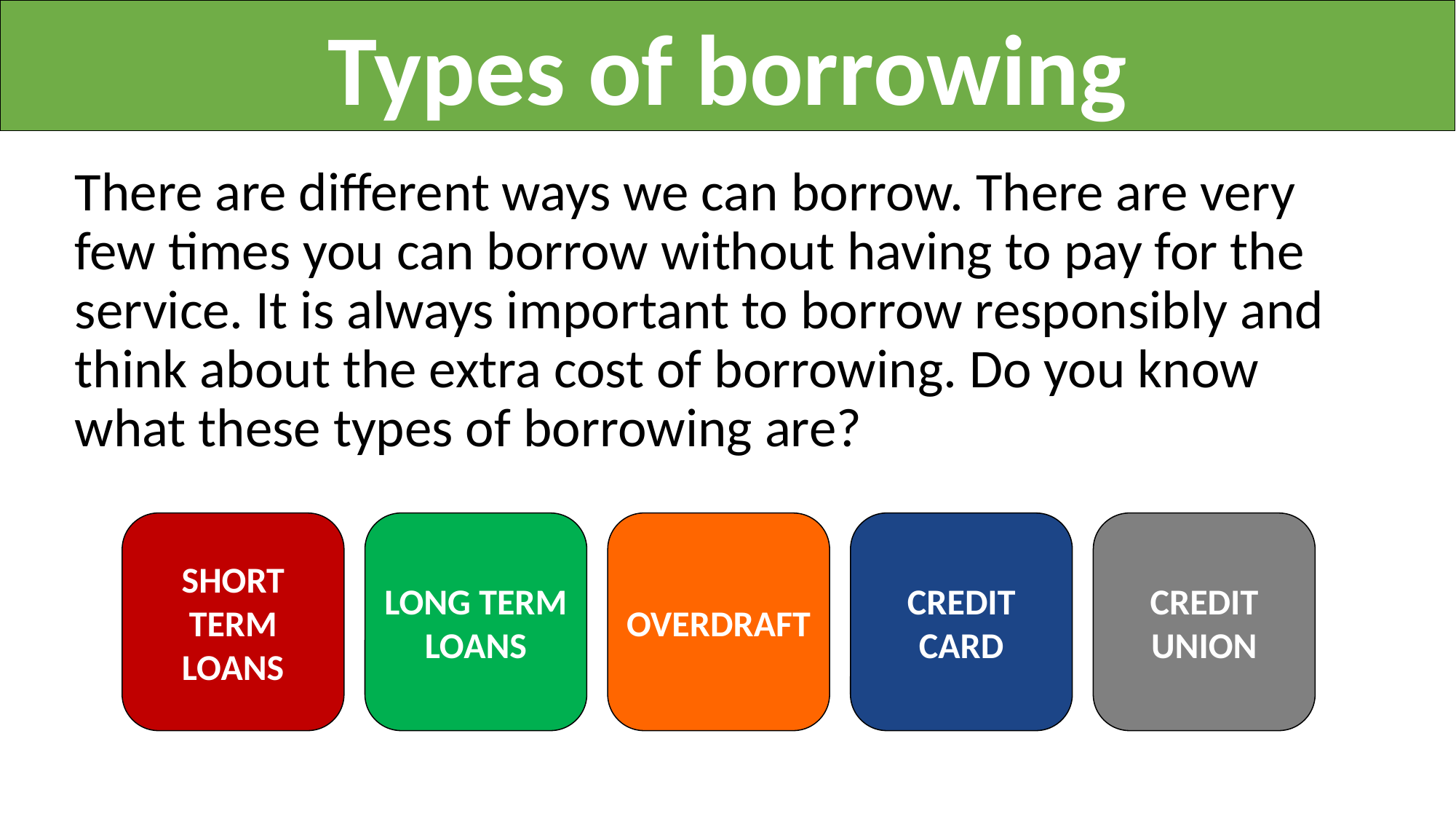

Types of borrowing
There are different ways we can borrow. There are very few times you can borrow without having to pay for the service. It is always important to borrow responsibly and think about the extra cost of borrowing. Do you know what these types of borrowing are?
SHORT TERM LOANS
LONG TERM LOANS
OVERDRAFT
CREDIT CARD
CREDIT UNION